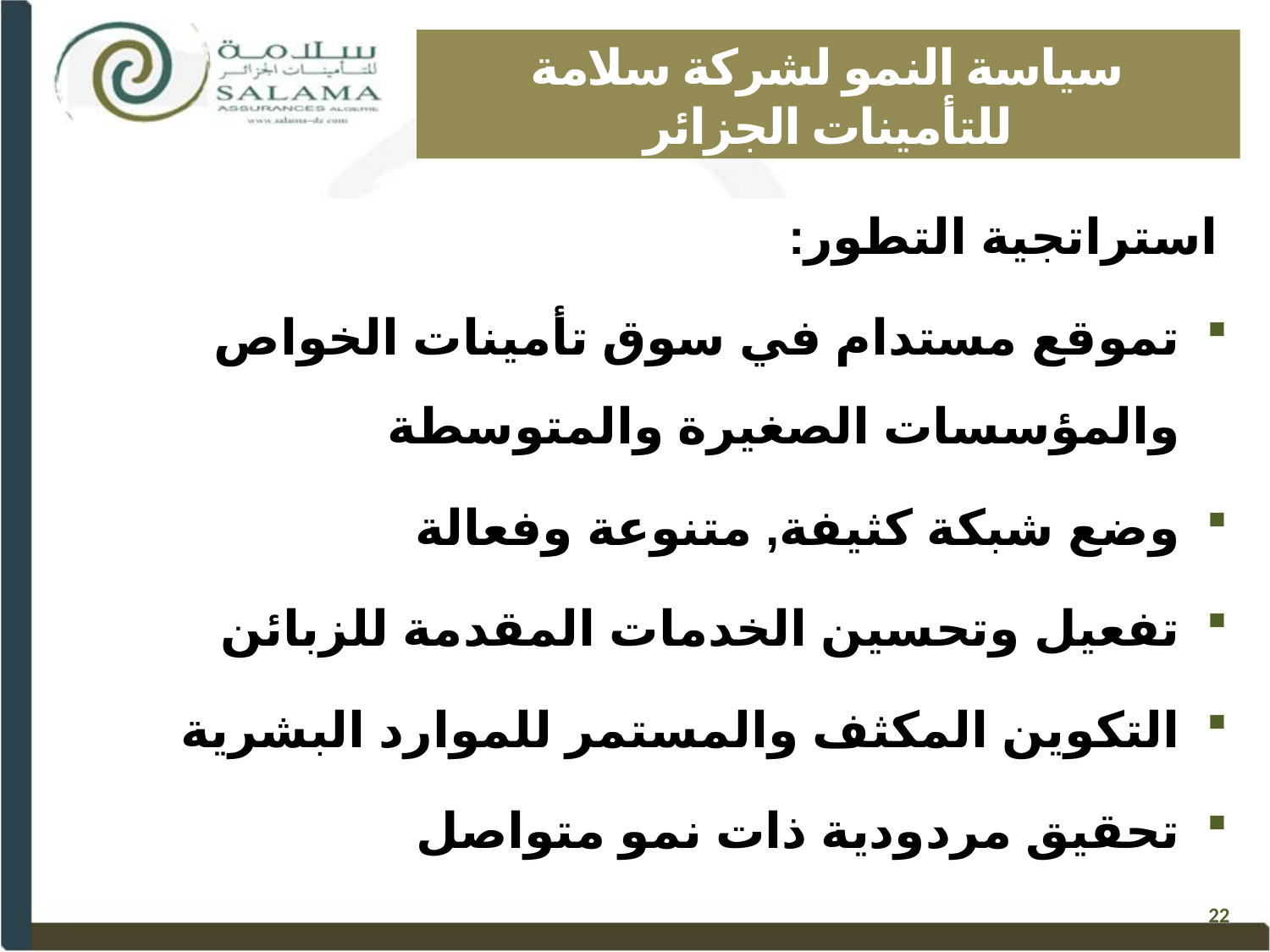

# سياسة النمو لشركة سلامة للتأمينات الجزائر
 استراتجية التطور:
تموقع مستدام في سوق تأمينات الخواص والمؤسسات الصغيرة والمتوسطة
وضع شبكة كثيفة, متنوعة وفعالة
تفعيل وتحسين الخدمات المقدمة للزبائن
التكوين المكثف والمستمر للموارد البشرية
تحقيق مردودية ذات نمو متواصل

22